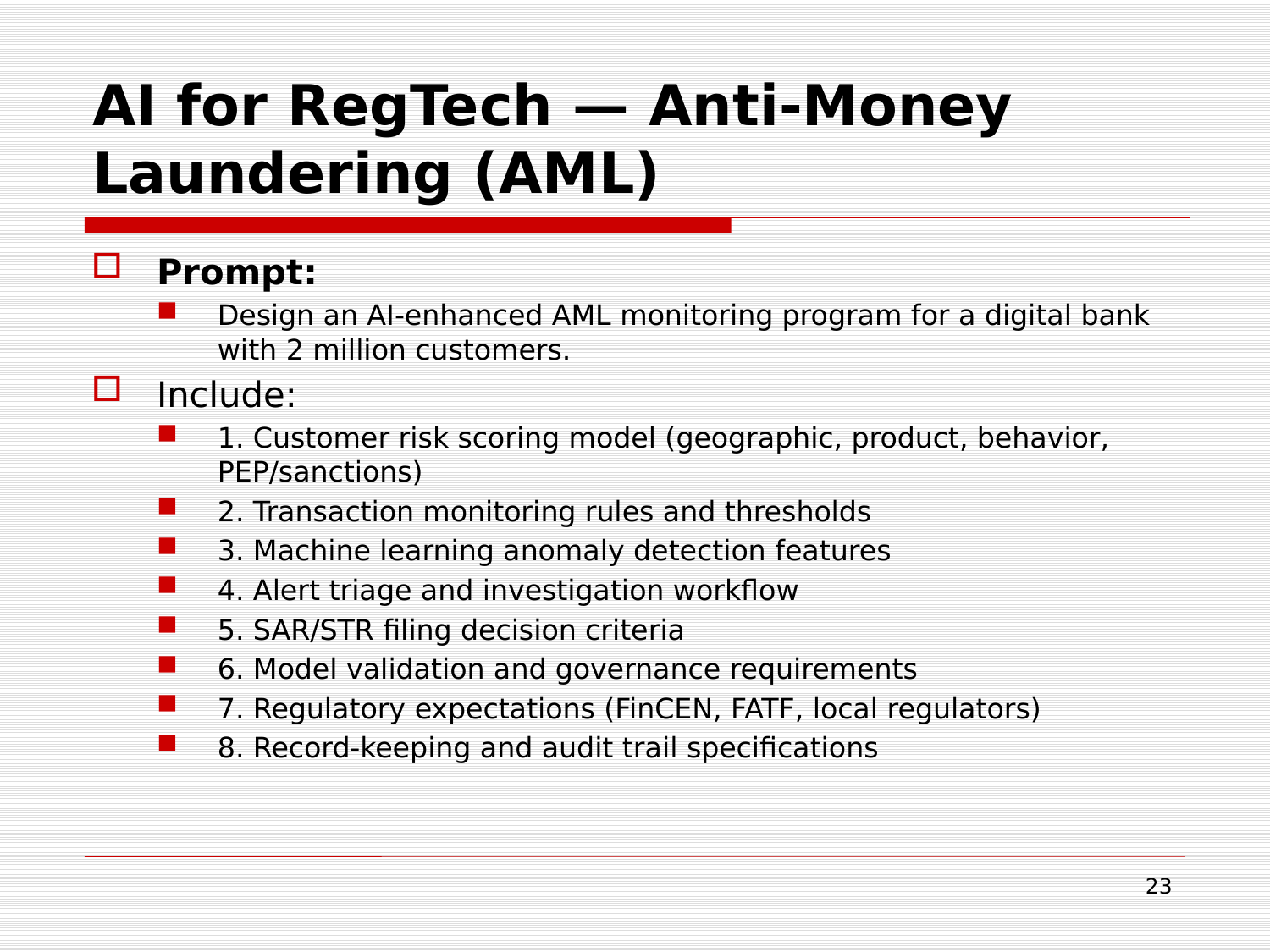

# AI for RegTech — Anti-Money Laundering (AML)
Prompt:
Design an AI-enhanced AML monitoring program for a digital bank with 2 million customers.
Include:
1. Customer risk scoring model (geographic, product, behavior, PEP/sanctions)
2. Transaction monitoring rules and thresholds
3. Machine learning anomaly detection features
4. Alert triage and investigation workflow
5. SAR/STR filing decision criteria
6. Model validation and governance requirements
7. Regulatory expectations (FinCEN, FATF, local regulators)
8. Record-keeping and audit trail specifications

23